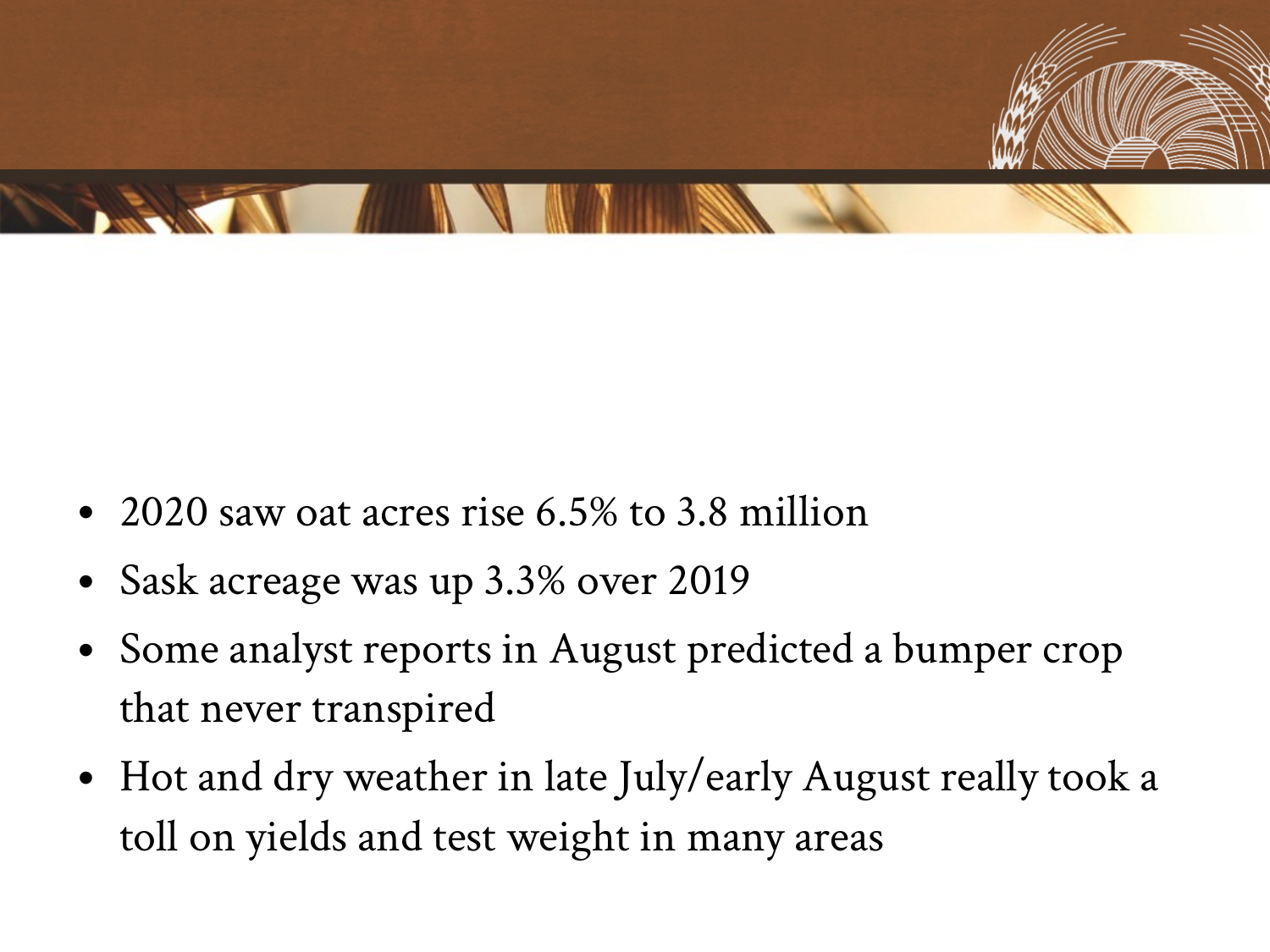

#
2020 saw oat acres rise 6.5% to 3.8 million
Sask acreage was up 3.3% over 2019
Some analyst reports in August predicted a bumper crop that never transpired
Hot and dry weather in late July/early August really took a toll on yields and test weight in many areas